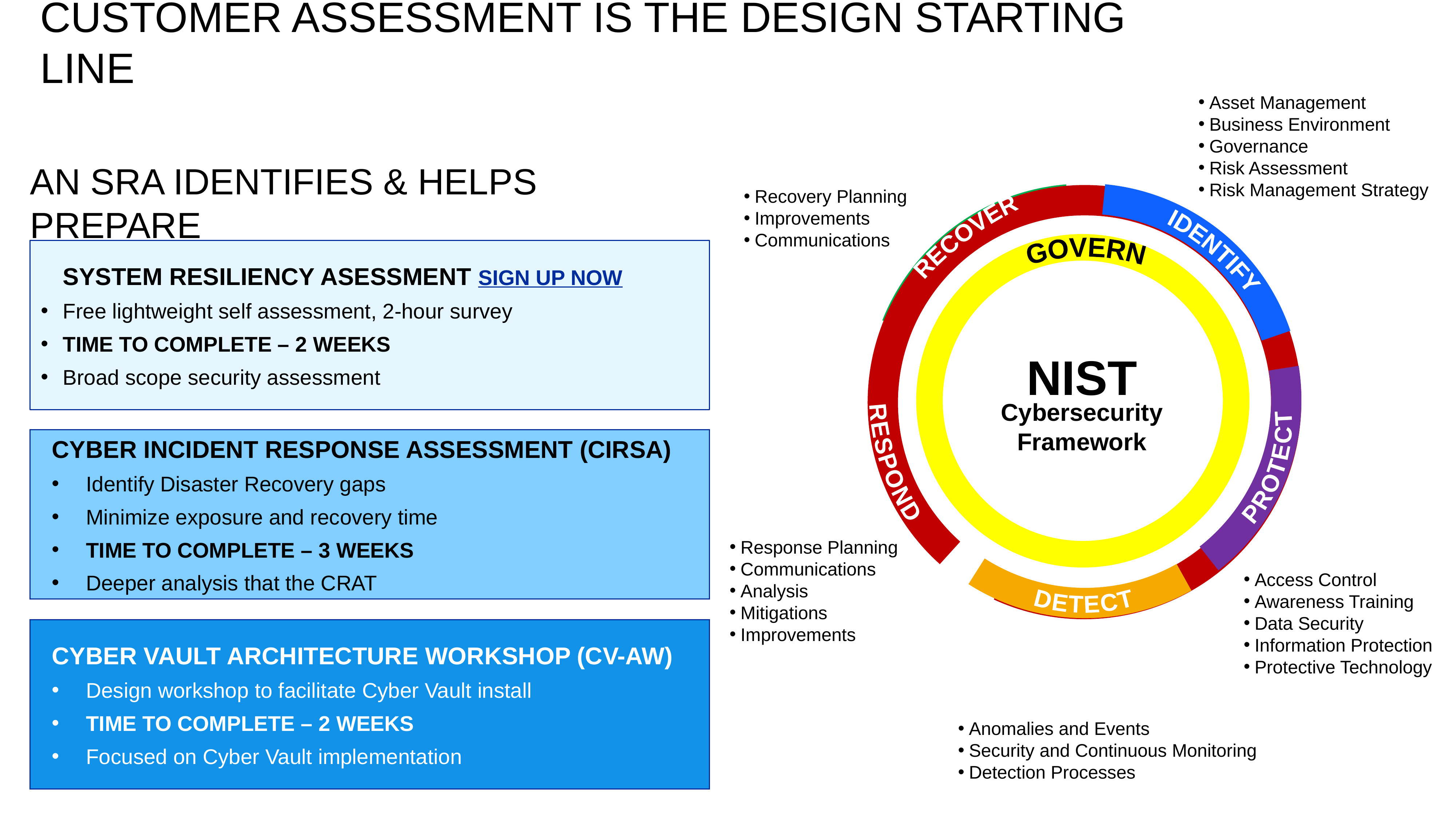

CUSTOMER ASSESSMENT IS THE DESIGN STARTING LINE
Asset Management
Business Environment
Governance
Risk Assessment
Risk Management Strategy
Recovery Planning
Improvements
Communications
RECOVER

IDENTIFY
GOVERN
NIST
Cybersecurity

Framework
RESPOND
PROTECT
DETECT
Response Planning
Communications
Analysis
Mitigations
Improvements
Access Control
Awareness Training
Data Security
Information Protection
Protective Technology
Anomalies and Events
Security and Continuous Monitoring
Detection Processes
AN SRA IDENTIFIES & HELPS PREPARE
SYSTEM RESILIENCY ASESSMENT SIGN UP NOW
Free lightweight self assessment, 2-hour survey
TIME TO COMPLETE – 2 WEEKS
Broad scope security assessment
CYBER INCIDENT RESPONSE ASSESSMENT (CIRSA)
Identify Disaster Recovery gaps
Minimize exposure and recovery time
TIME TO COMPLETE – 3 WEEKS
Deeper analysis that the CRAT
CYBER VAULT ARCHITECTURE WORKSHOP (CV-AW)
Design workshop to facilitate Cyber Vault install
TIME TO COMPLETE – 2 WEEKS
Focused on Cyber Vault implementation